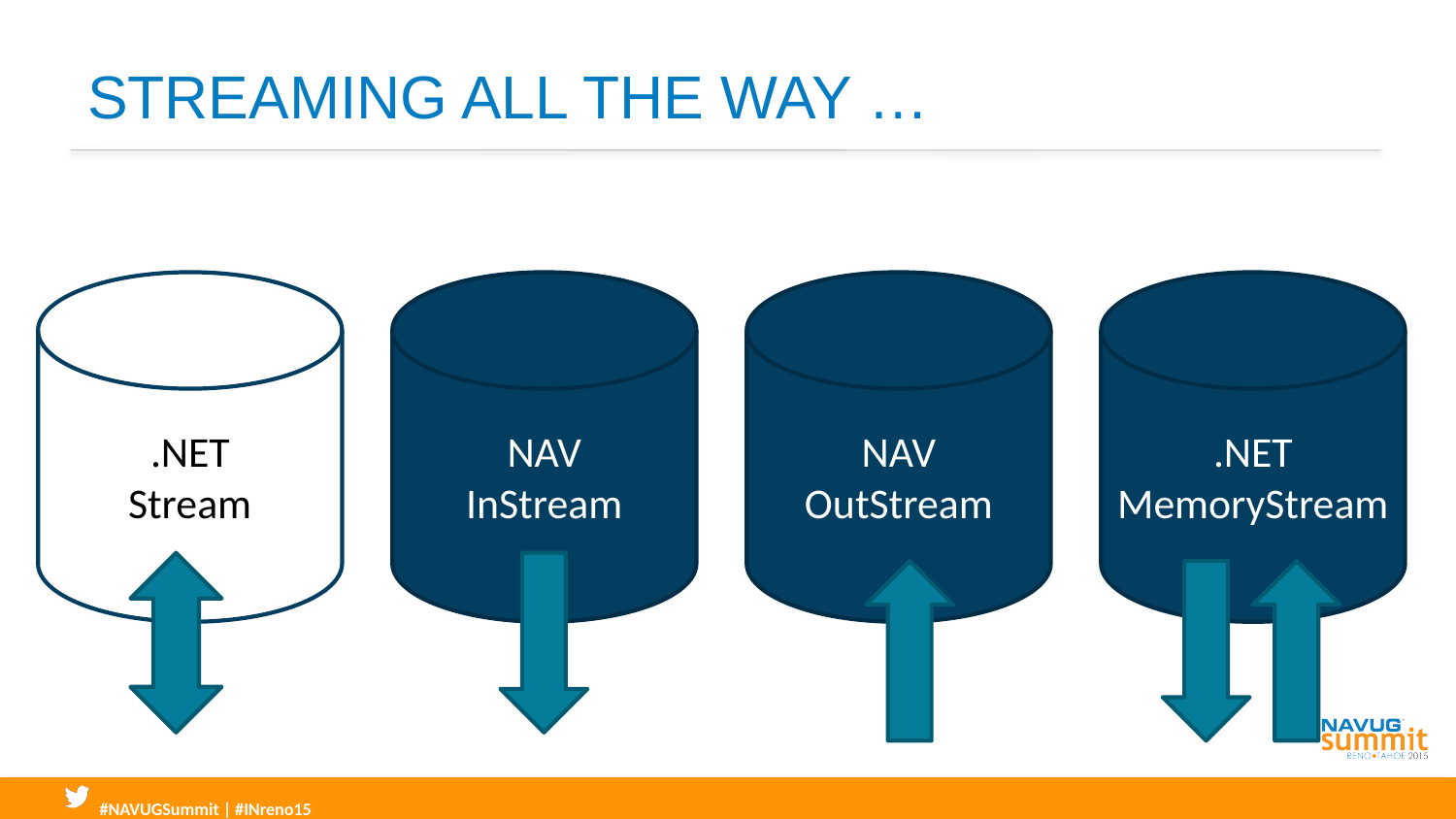

# Streaming all the way …
.NET
Stream
NAV
InStream
NAV
OutStream
.NET
MemoryStream